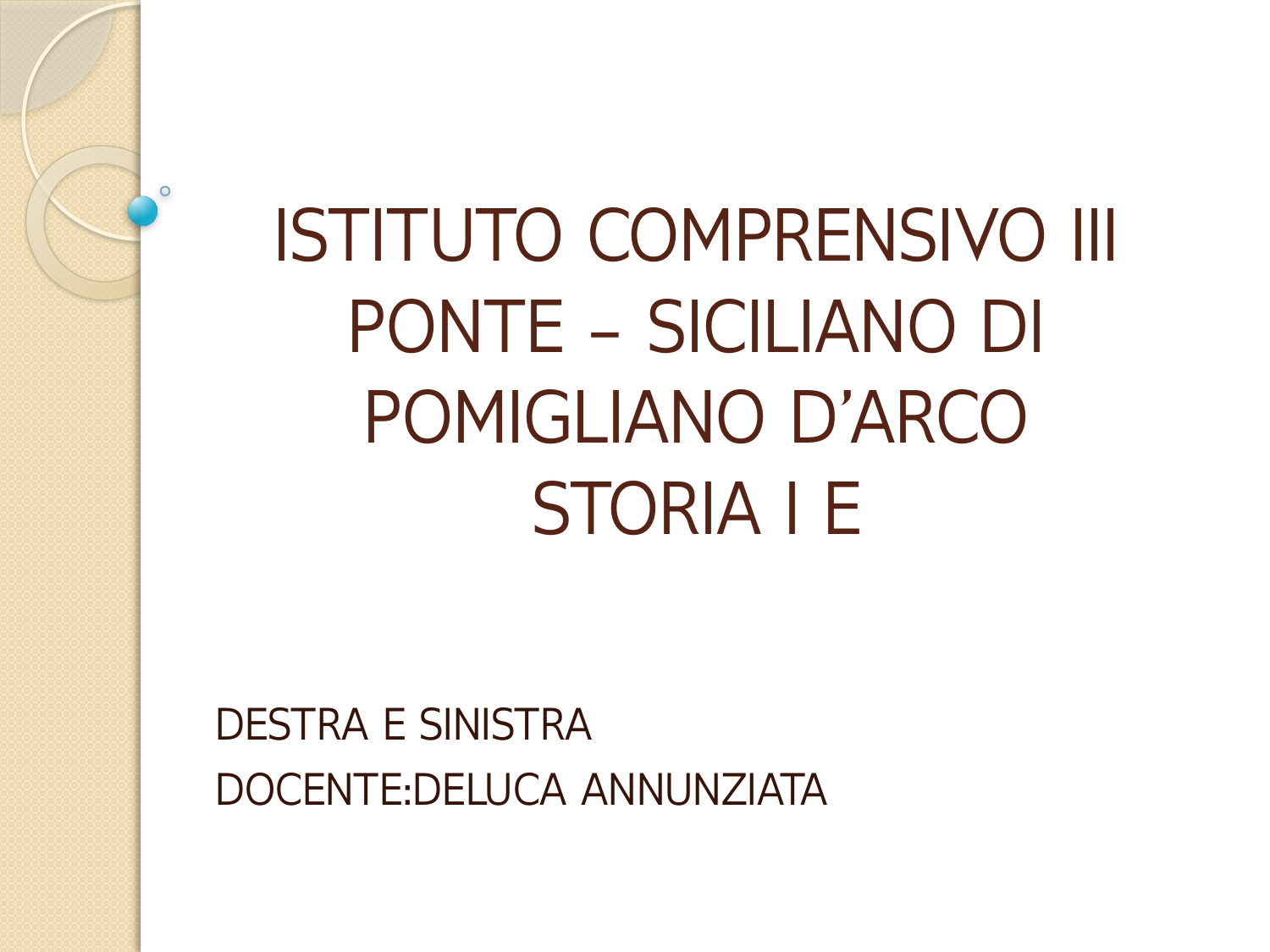

# ISTITUTO COMPRENSIVO III PONTE – SICILIANO DI POMIGLIANO D’ARCO STORIA I E
DESTRA E SINISTRA
DOCENTE:DELUCA ANNUNZIATA